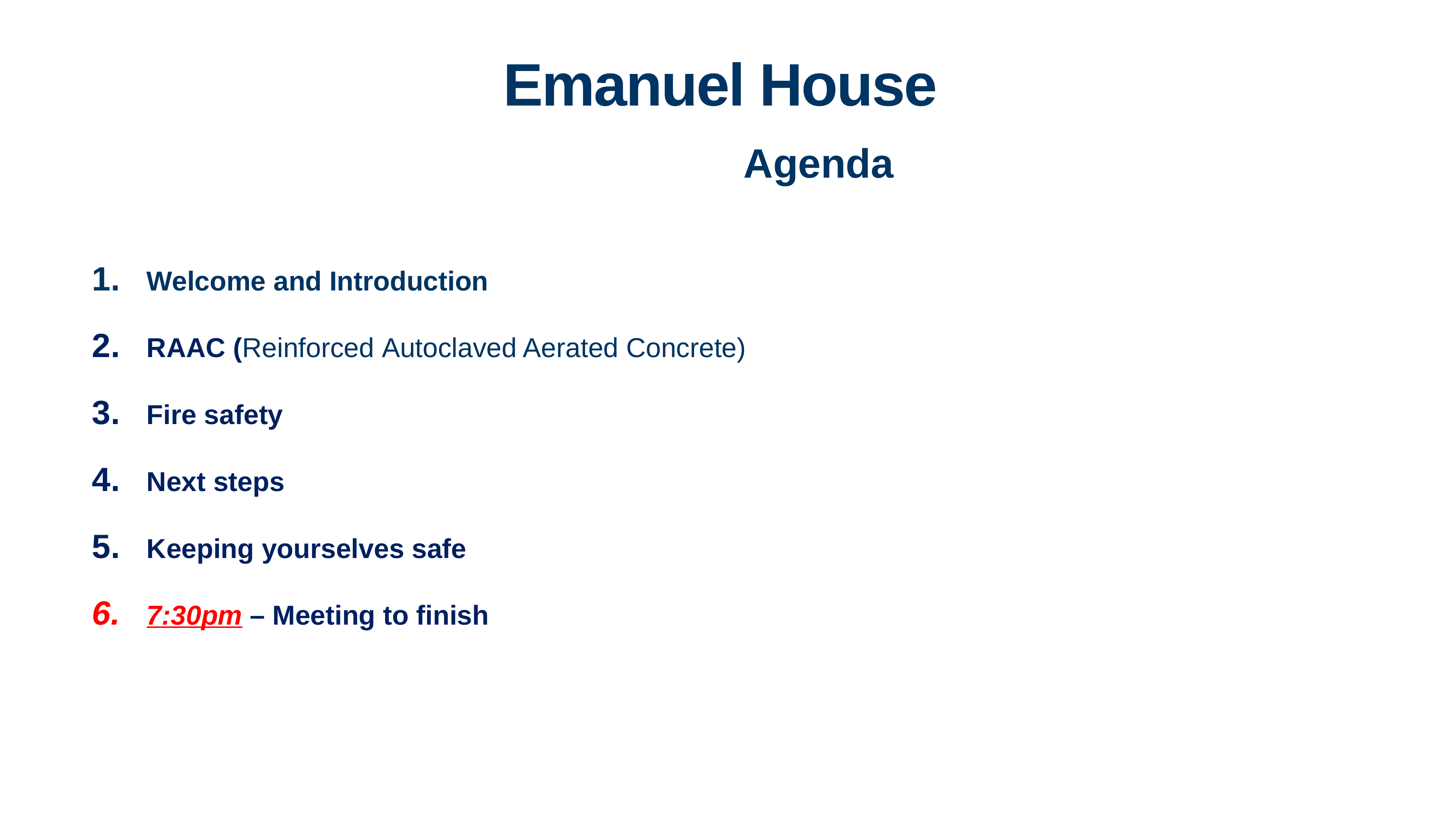

# Emanuel House
											      Agenda
Welcome and Introduction
RAAC (Reinforced Autoclaved Aerated Concrete)
Fire safety
Next steps
Keeping yourselves safe
7:30pm – Meeting to finish